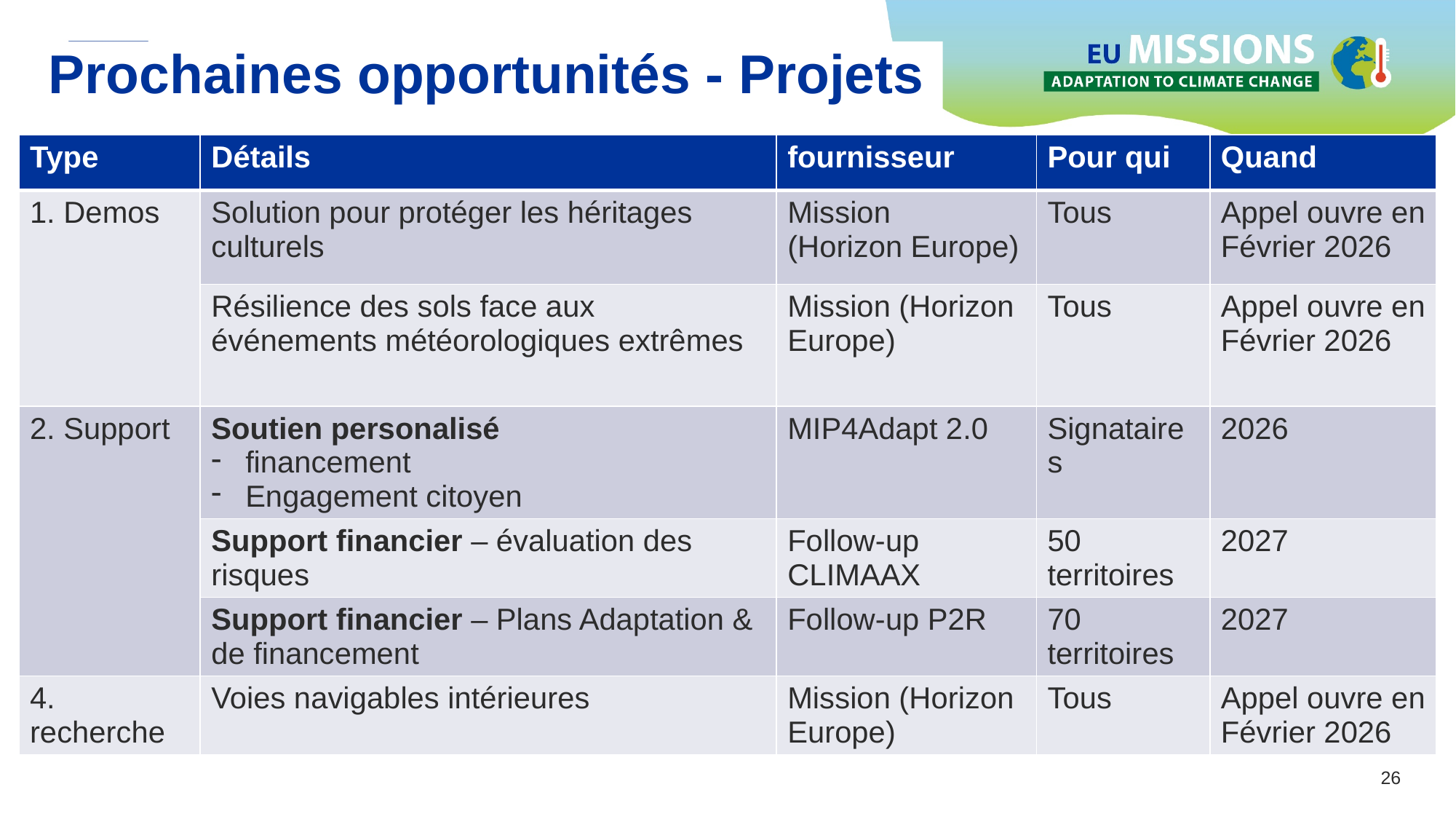

# Prochaines opportunités - Projets
| Type | Détails | fournisseur | Pour qui | Quand |
| --- | --- | --- | --- | --- |
| 1. Demos | Solution pour protéger les héritages culturels | Mission (Horizon Europe) | Tous | Appel ouvre en Février 2026 |
|  | Résilience des sols face aux événements météorologiques extrêmes | Mission (Horizon Europe) | Tous | Appel ouvre en Février 2026 |
| 2. Support | Soutien personalisé financement Engagement citoyen | MIP4Adapt 2.0 | Signataires | 2026 |
|  | Support financier – évaluation des risques | Follow-up CLIMAAX | 50 territoires | 2027 |
|  | Support financier – Plans Adaptation & de financement | Follow-up P2R | 70 territoires | 2027 |
| 4. recherche | Voies navigables intérieures | Mission (Horizon Europe) | Tous | Appel ouvre en Février 2026 |